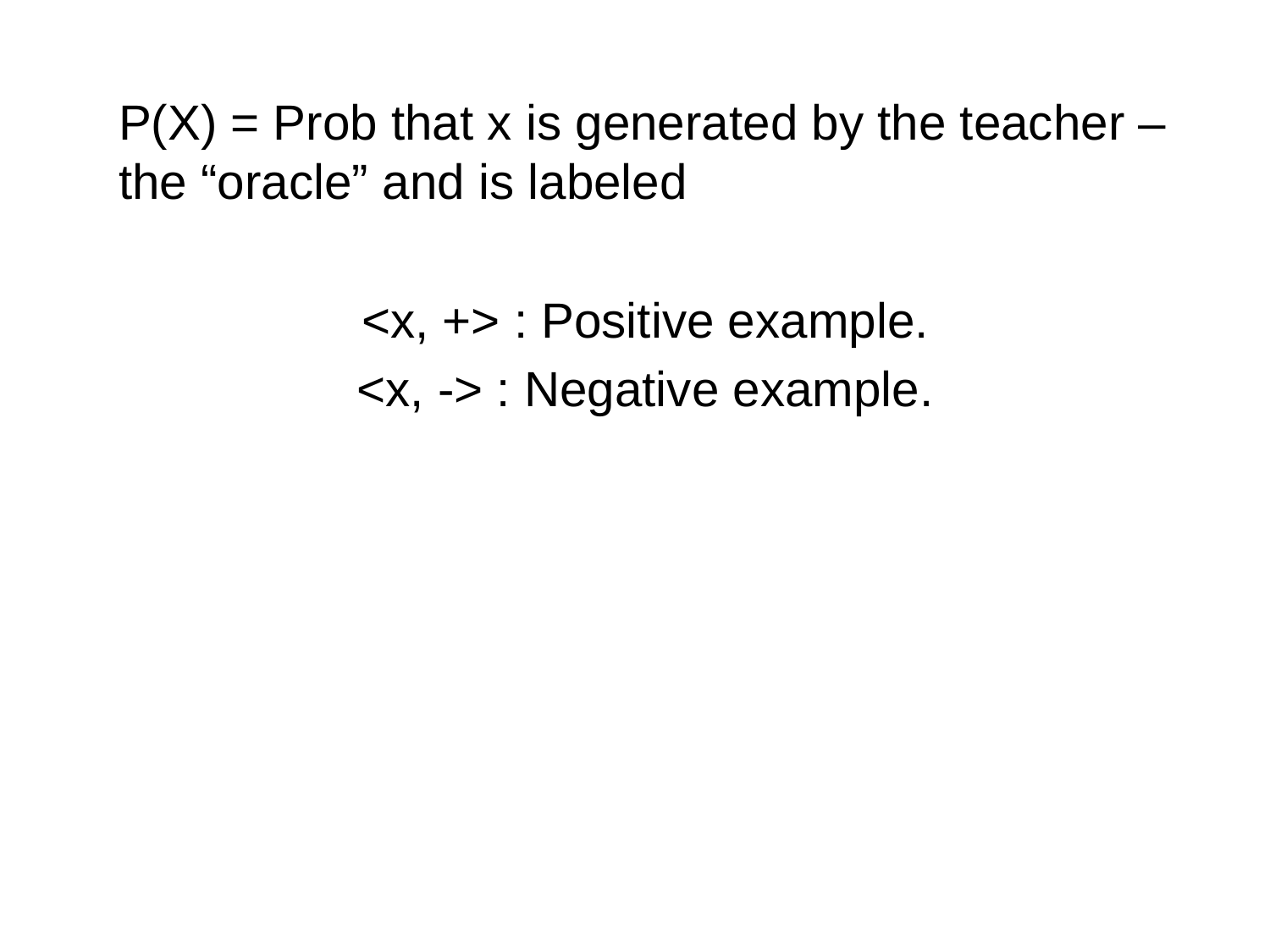

P(X) = Prob that x is generated by the teacher – the “oracle” and is labeled

<x, +> : Positive example.
<x, -> : Negative example.